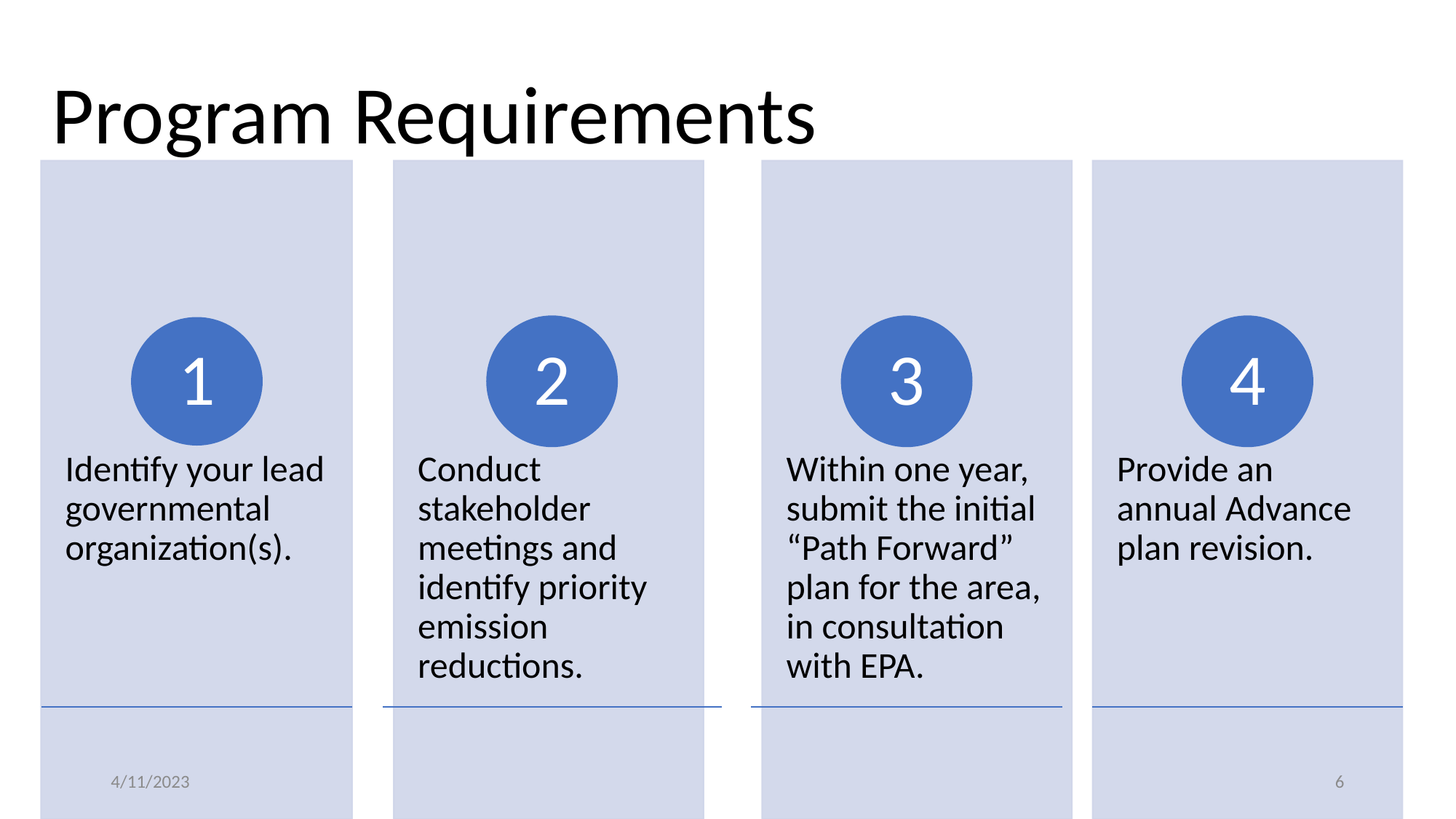

# Program Requirements
Identify your lead governmental organization(s).
1
Conduct stakeholder meetings and identify priority emission reductions.
2
Within one year, submit the initial “Path Forward” plan for the area, in consultation with EPA.
3
Provide an annual Advance plan revision.
4
4/11/2023
6